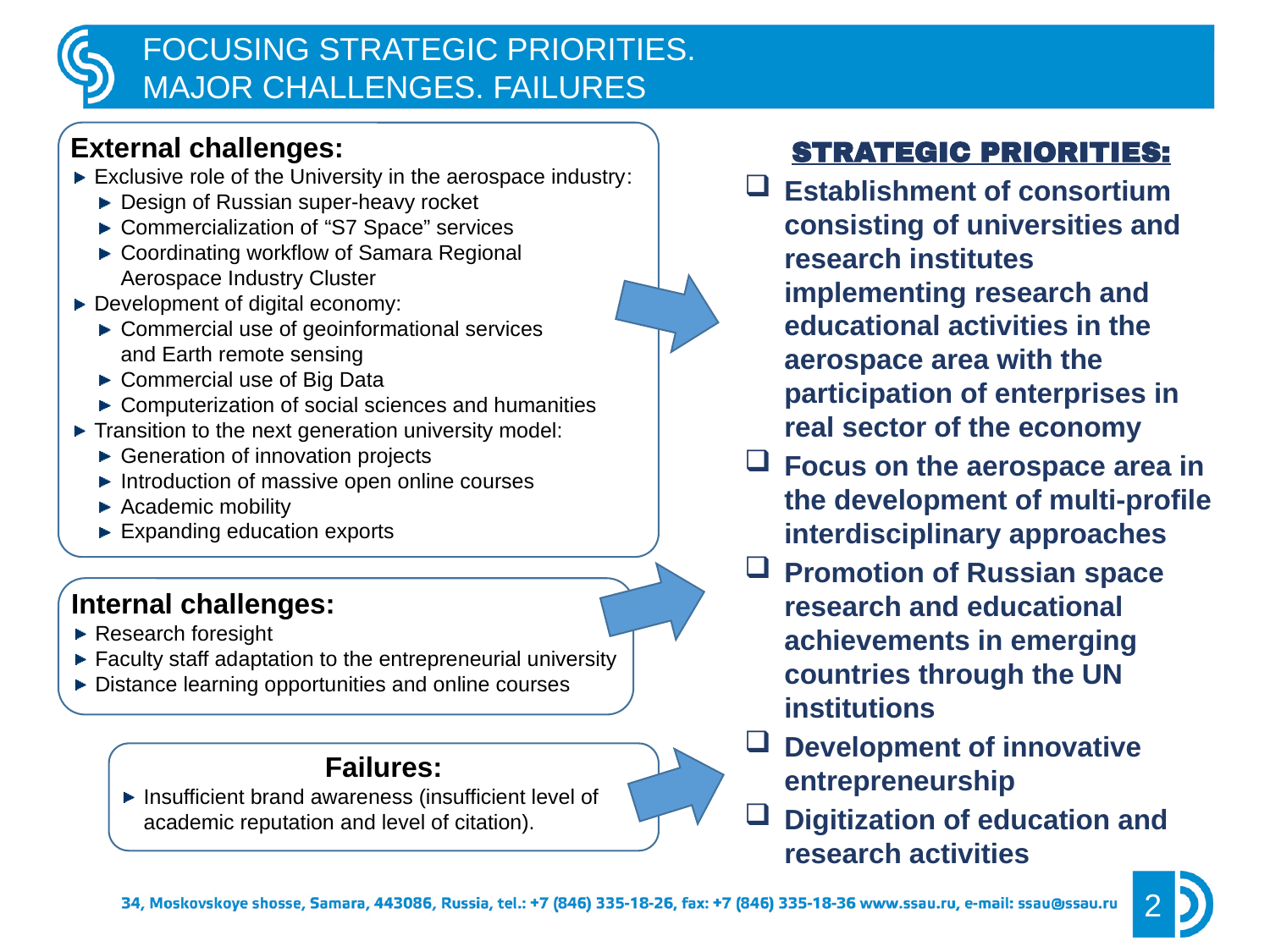

FOCUSING STRATEGIC PRIORITIES.
MAJOR CHALLENGES. FAILURES
External challenges:
Exclusive role of the University in the aerospace industry:
Design of Russian super-heavy rocket
Commercialization of “S7 Space” services
Coordinating workflow of Samara Regional
Aerospace Industry Cluster
Development of digital economy:
Commercial use of geoinformational services
and Earth remote sensing
Commercial use of Big Data
Computerization of social sciences and humanities
Transition to the next generation university model:
Generation of innovation projects
Introduction of massive open online courses
Academic mobility
Expanding education exports

STRATEGIC PRIORITIES:
Establishment of consortium consisting of universities and research institutes implementing research and educational activities in the aerospace area with the participation of enterprises in real sector of the economy
Focus on the aerospace area in the development of multi-profile interdisciplinary approaches
Promotion of Russian space research and educational achievements in emerging countries through the UN institutions
Development of innovative entrepreneurship
Digitization of education and research activities

Internal challenges:
Research foresight
Faculty staff adaptation to the entrepreneurial university
Distance learning opportunities and online courses
Failures:
Insufficient brand awareness (insufficient level of academic reputation and level of citation).

2